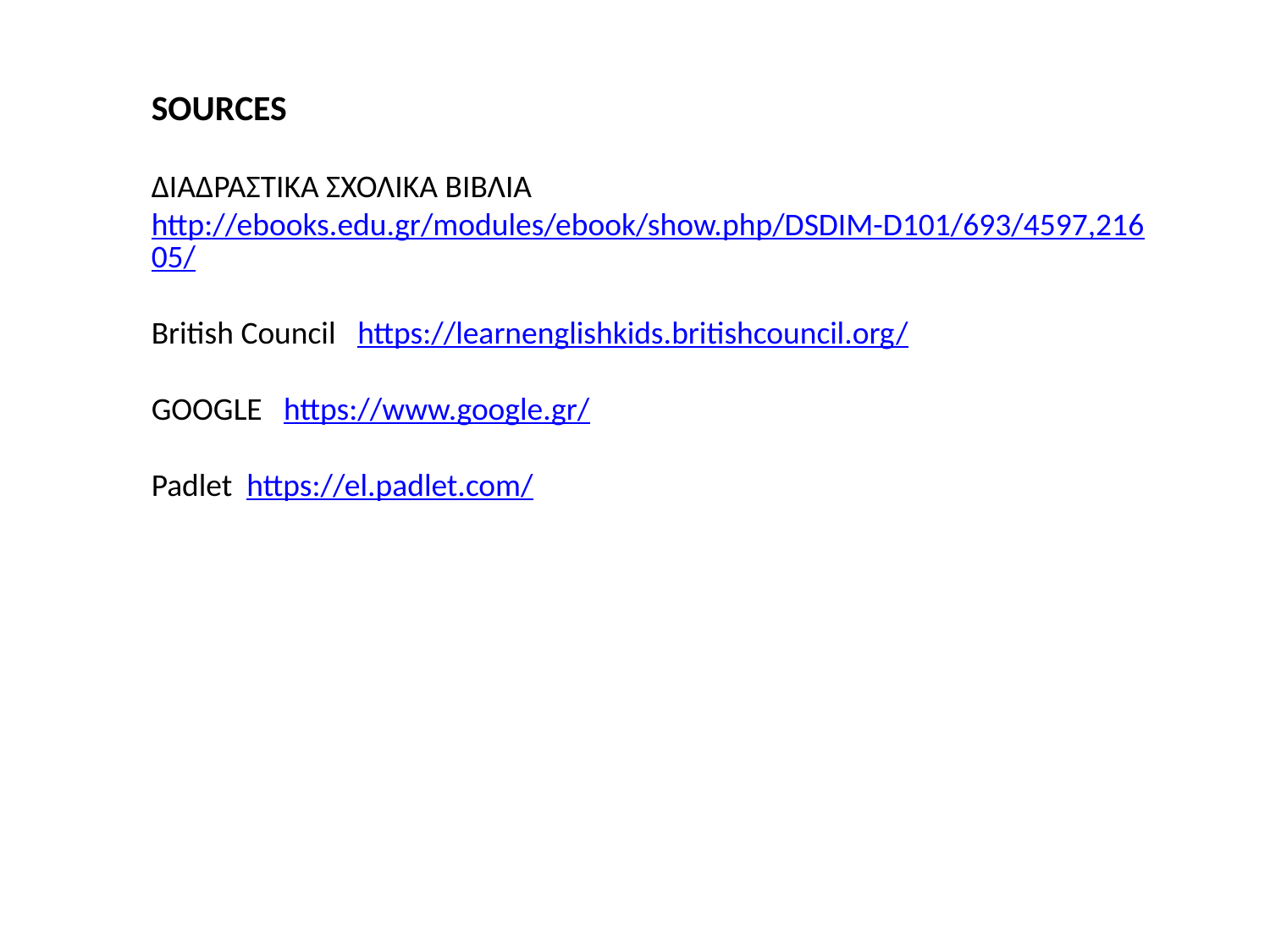

SOURCES

ΔΙΑΔΡΑΣΤΙΚΑ ΣΧΟΛΙΚΑ ΒΙΒΛΙΑ   http://ebooks.edu.gr/modules/ebook/show.php/DSDIM-D101/693/4597,21605/

British Council   https://learnenglishkids.britishcouncil.org/

GOOGLE   https://www.google.gr/

Padlet  https://el.padlet.com/